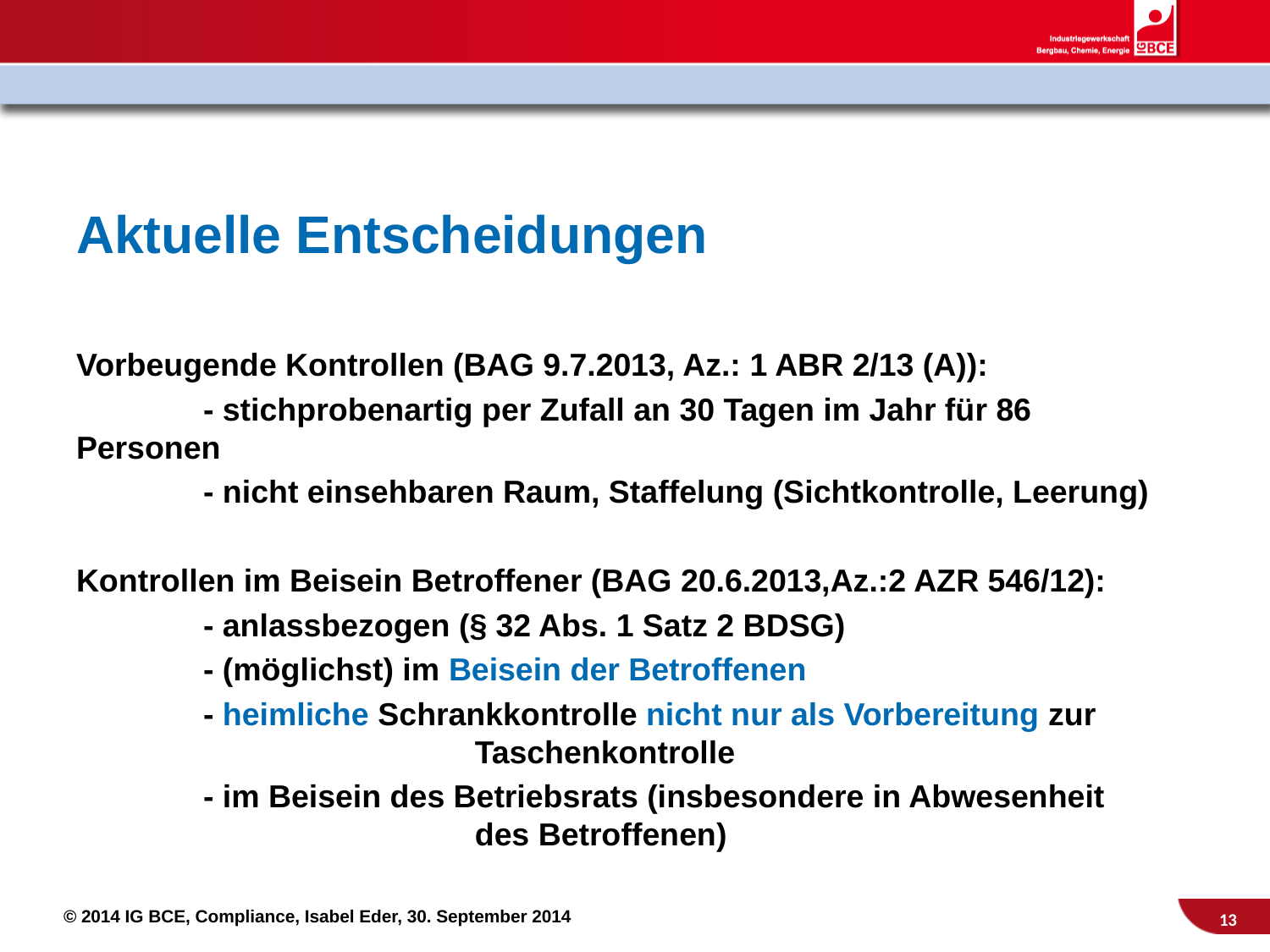

# Aktuelle Entscheidungen
Vorbeugende Kontrollen (BAG 9.7.2013, Az.: 1 ABR 2/13 (A)):
	- stichprobenartig per Zufall an 30 Tagen im Jahr für 86 Personen
	- nicht einsehbaren Raum, Staffelung (Sichtkontrolle, Leerung)

Kontrollen im Beisein Betroffener (BAG 20.6.2013,Az.:2 AZR 546/12):
	- anlassbezogen (§ 32 Abs. 1 Satz 2 BDSG)
	- (möglichst) im Beisein der Betroffenen
	- heimliche Schrankkontrolle nicht nur als Vorbereitung zur 		  	  Taschenkontrolle
	- im Beisein des Betriebsrats (insbesondere in Abwesenheit 	  	  	  des Betroffenen)

13